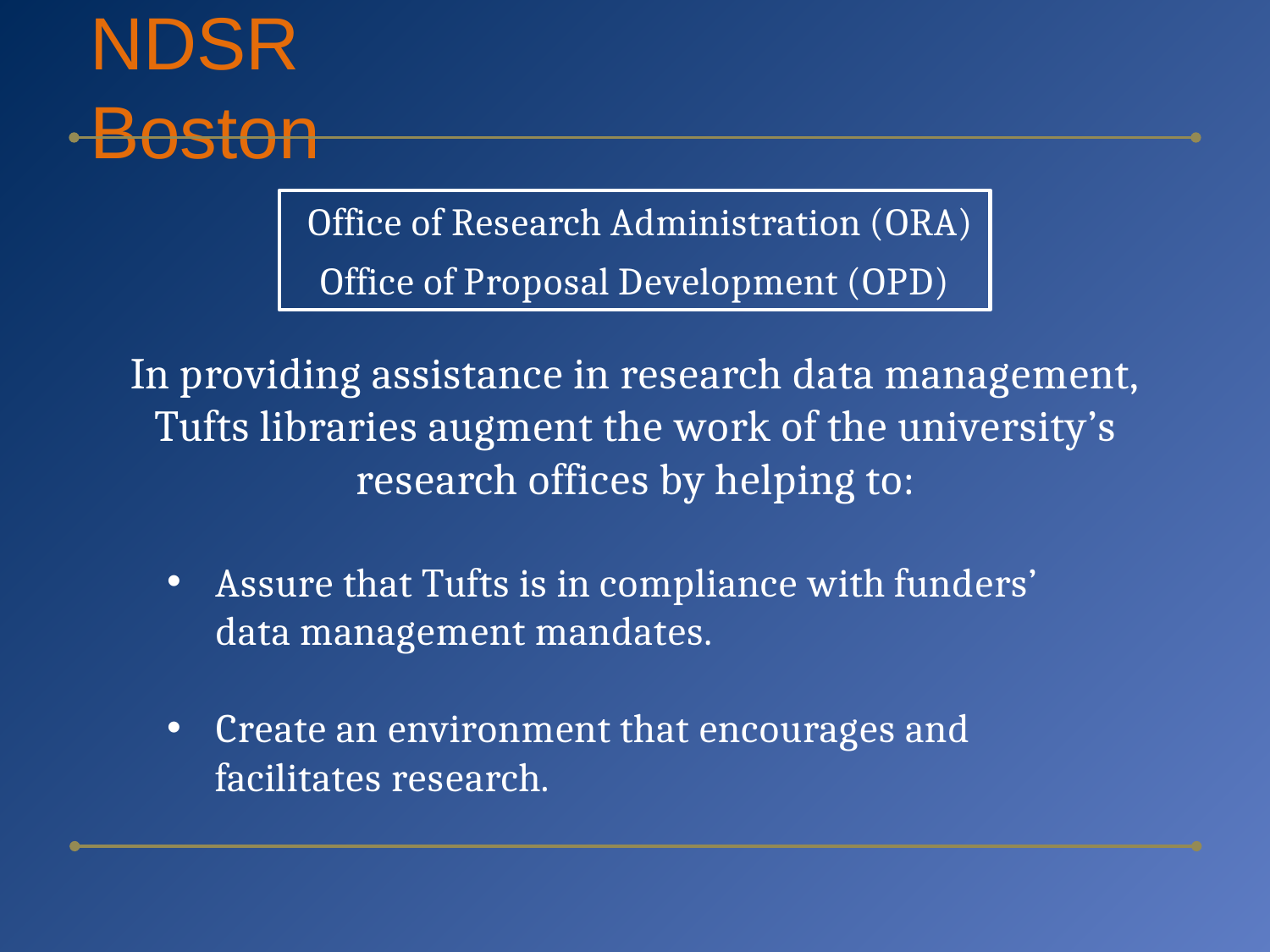

# NDSR Boston

Office of Research Administration (ORA)
Office of Proposal Development (OPD)
In providing assistance in research data management, Tufts libraries augment the work of the university’s research offices by helping to:
Assure that Tufts is in compliance with funders’ data management mandates.

Create an environment that encourages and facilitates research.